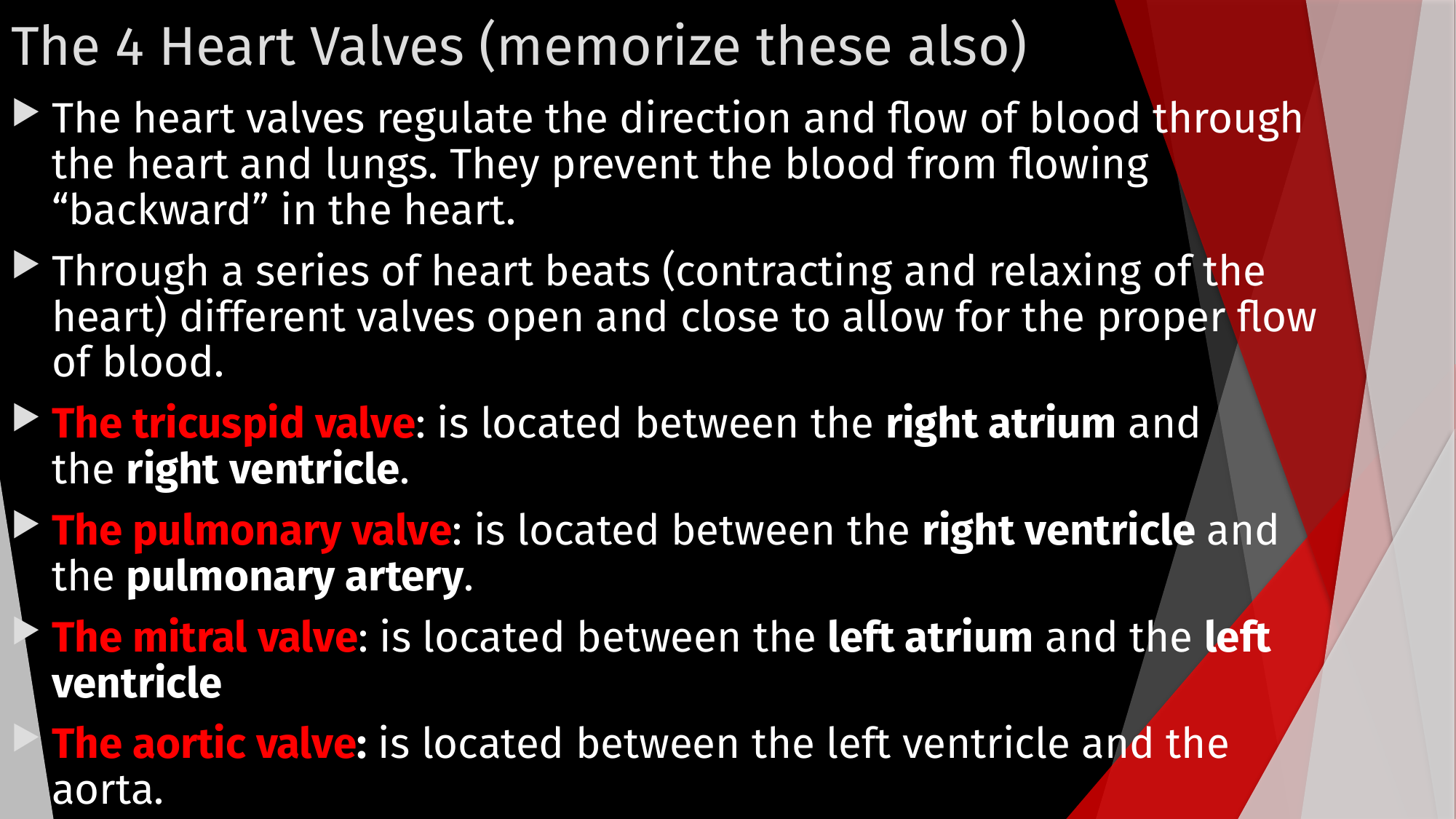

# The 4 Heart Valves (memorize these also)
The heart valves regulate the direction and flow of blood through the heart and lungs. They prevent the blood from flowing “backward” in the heart.
Through a series of heart beats (contracting and relaxing of the heart) different valves open and close to allow for the proper flow of blood.
The tricuspid valve: is located between the right atrium and the right ventricle.
The pulmonary valve: is located between the right ventricle and the pulmonary artery.
The mitral valve: is located between the left atrium and the left ventricle
The aortic valve: is located between the left ventricle and the aorta.